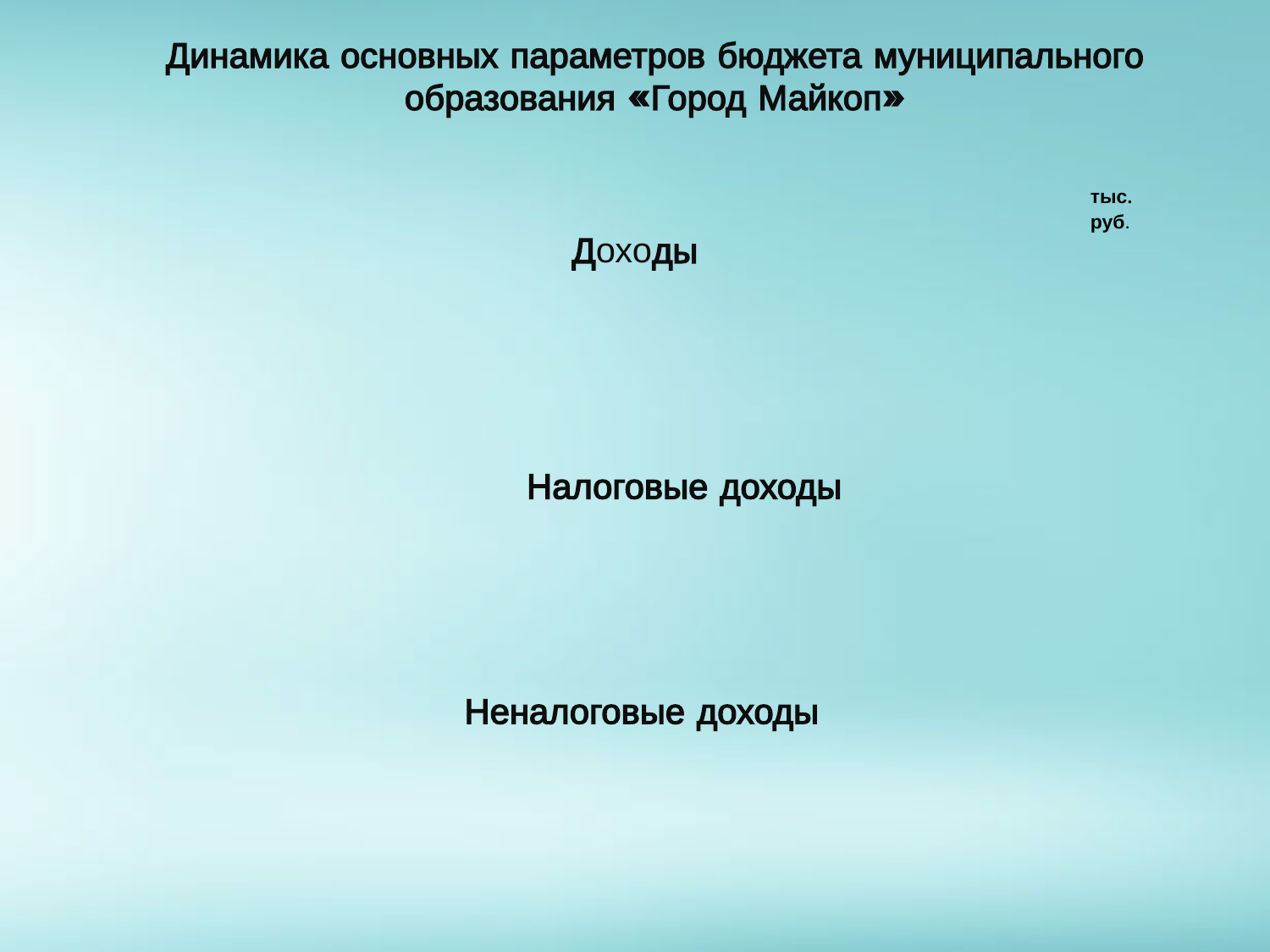

Динамика основных параметров бюджета муниципального образования «Город Майкоп»
тыс. руб.
Доходы

27,7%
2024 г.
(прогноз)
4 736 209,9

2022 г. (факт)
5 259 632,9

2025 г.
(прогноз)
4 535 090,8
2026 г. (прогноз)
4 710 191,3
2023 г.
(план)
6 714 074,8
3,9%
4,2%
29,5%
Налоговые доходы

8,1%
4,9%
4,8%

2022 г. (факт)
1 751 194,7

2023 г.
(план)
1 892 300,0
2024 г.
(прогноз)
2 055 563,0
2025 г.
(прогноз)
2 155 348,0
2026 г. (прогноз)
2 259 841,0
8,6%
Неналоговые доходы

2022 г. (факт)
252 130,1
2025 г.
(прогноз)
173 471,9
2023 г.
(план)
266 595,3
2024 г.
(прогноз)
163 872,3
2026 г. (прогноз)
164 991,6
5,9%
5,7%
4,9%
38,5%